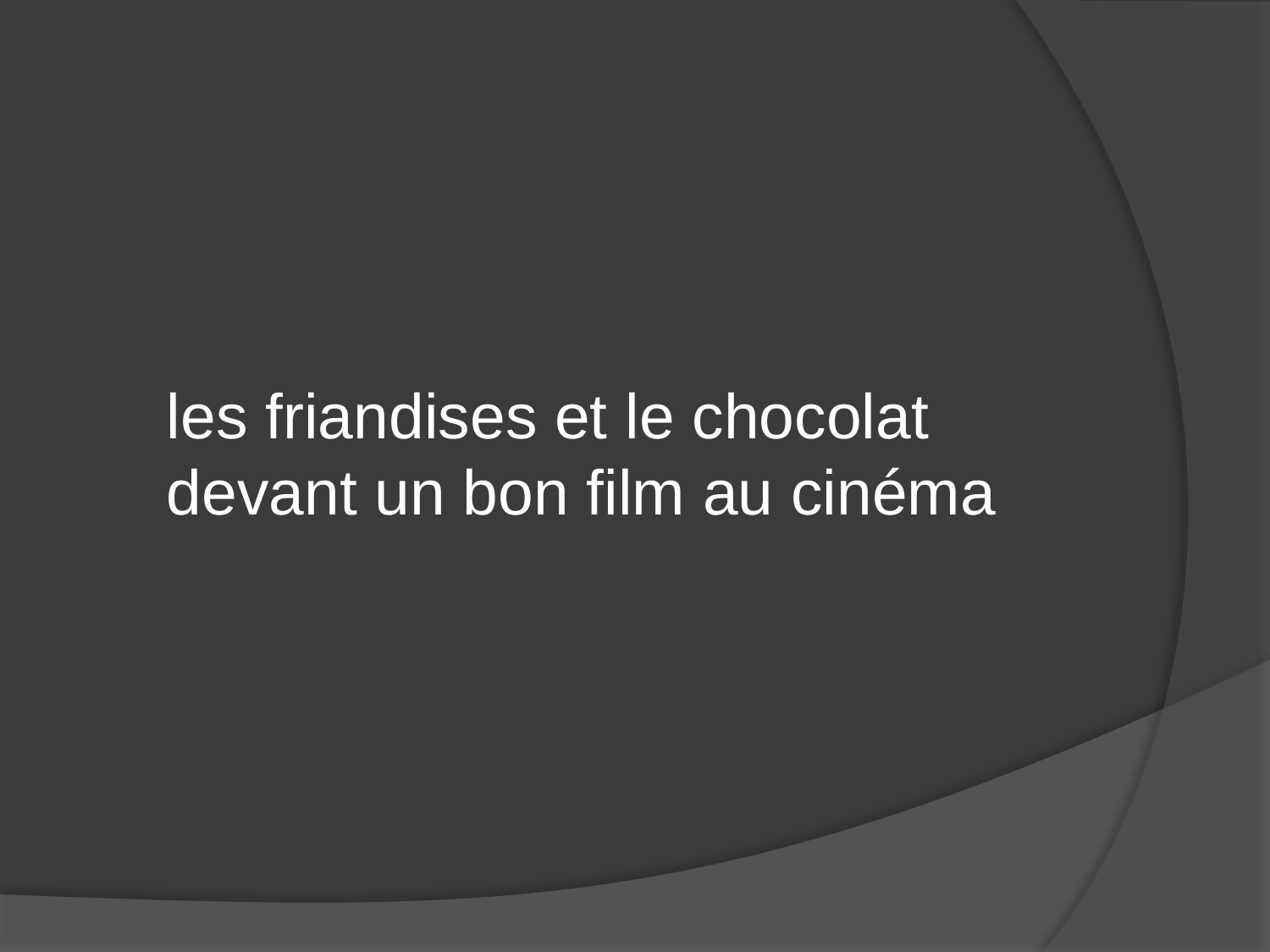

les friandises et le chocolat
devant un bon film au cinéma